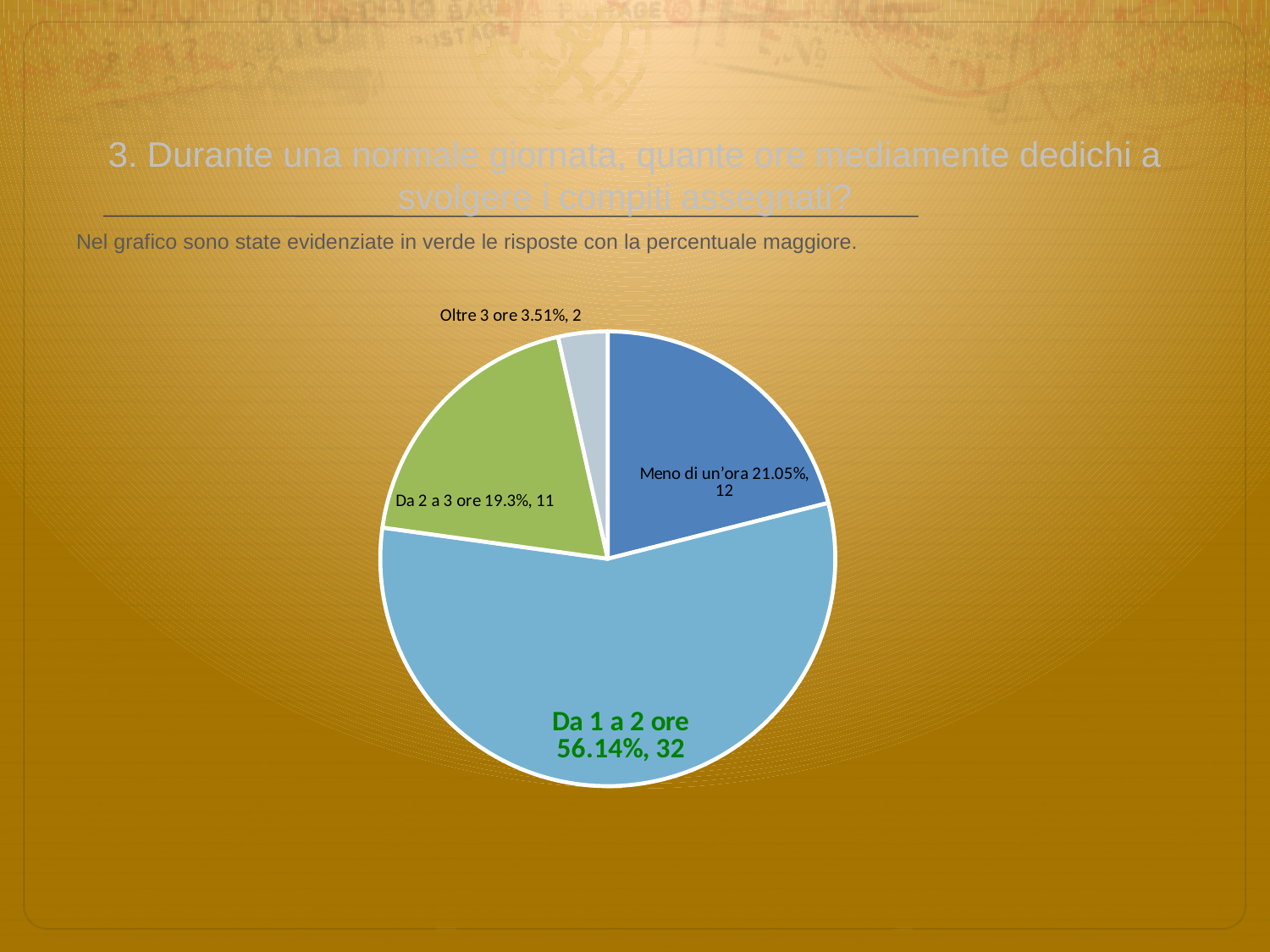

# 3. Durante una normale giornata, quante ore mediamente dedichi a svolgere i compiti assegnati?
Nel grafico sono state evidenziate in verde le risposte con la percentuale maggiore.

### Chart

| Category | Total |
|---|---|
| Meno di un’ora | 0.21049999 |
| Da 1 a 2 ore | 0.5614 |
| Da 2 a 3 ore | 0.19299999 |
| Oltre 3 ore | 0.035099998 |